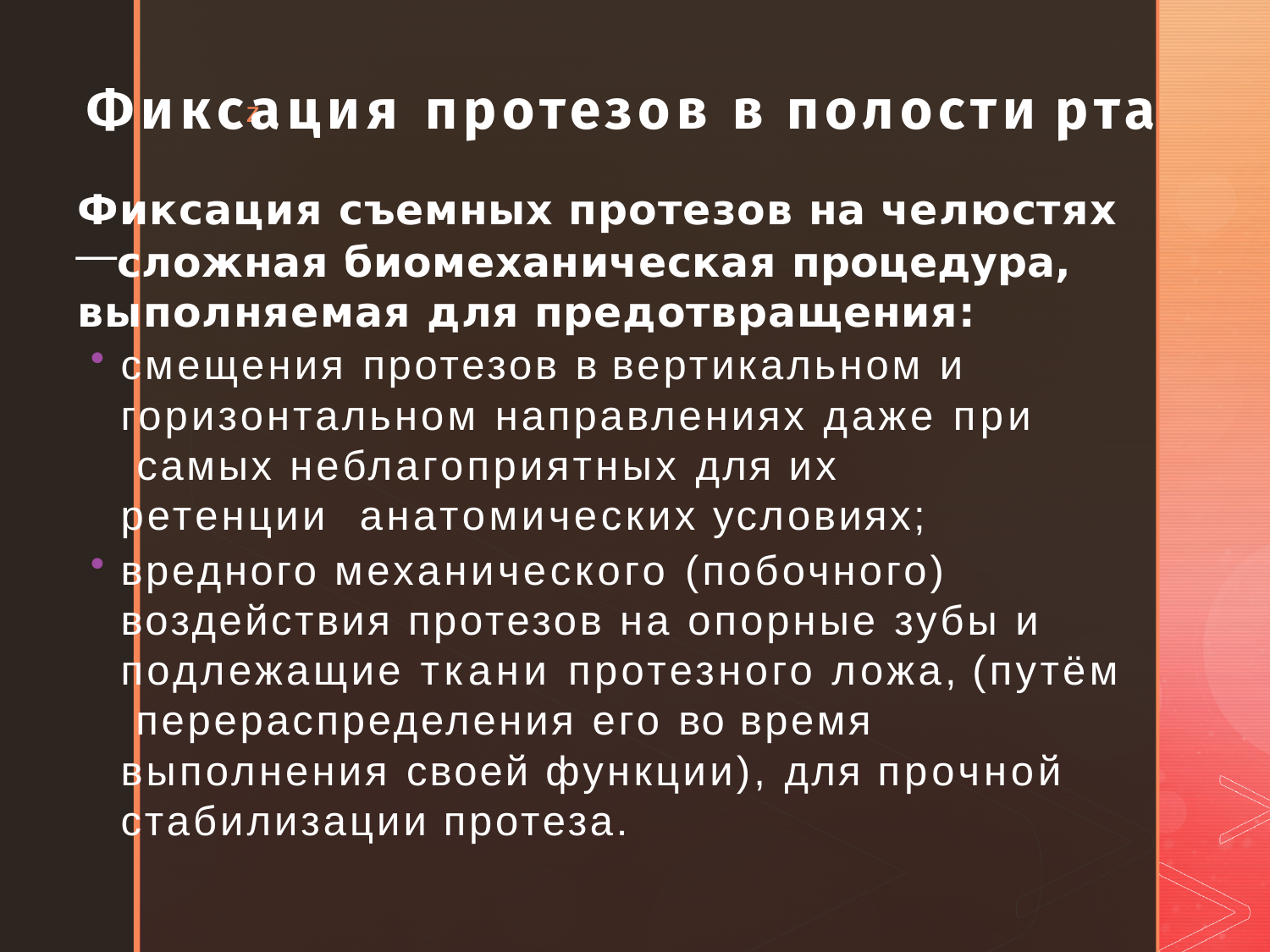

# Фиксация протезов в полости рта
Фиксация съемных протезов на челюстях
сложная биомеханическая процедура,  выполняемая для предотвращения:
смещения протезов в вертикальном и  горизонтальном направлениях даже при  самых неблагоприятных для их ретенции  анатомических условиях;
вредного механического (побочного)  воздействия протезов на опорные зубы и  подлежащие ткани протезного ложа, (путём  перераспределения его во время  выполнения своей функции), для прочной  стабилизации протеза.